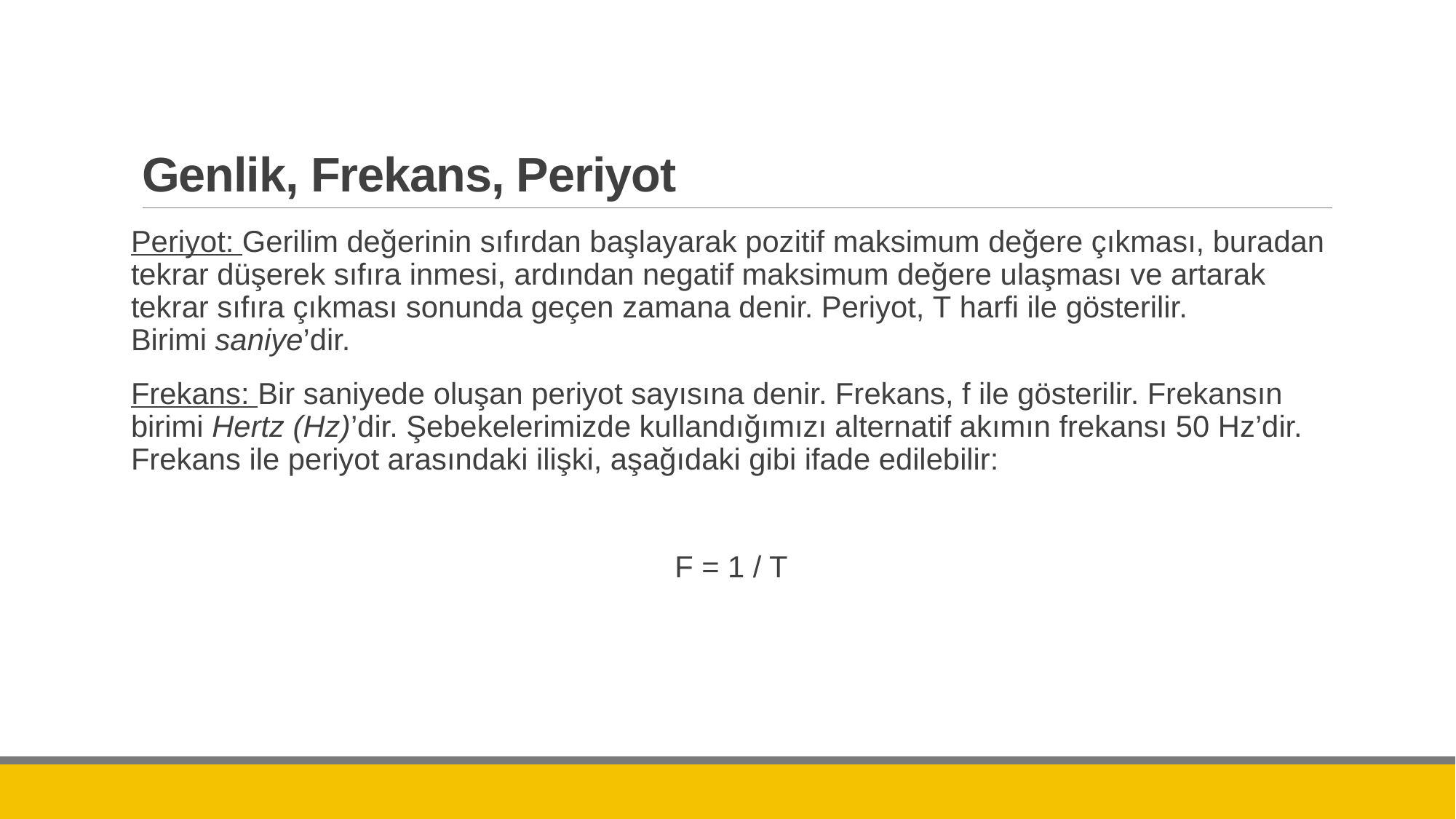

# Genlik, Frekans, Periyot
Periyot: Gerilim değerinin sıfırdan başlayarak pozitif maksimum değere çıkması, buradan tekrar düşerek sıfıra inmesi, ardından negatif maksimum değere ulaşması ve artarak tekrar sıfıra çıkması sonunda geçen zamana denir. Periyot, T harfi ile gösterilir. Birimi saniye’dir.
Frekans: Bir saniyede oluşan periyot sayısına denir. Frekans, f ile gösterilir. Frekansın birimi Hertz (Hz)’dir. Şebekelerimizde kullandığımızı alternatif akımın frekansı 50 Hz’dir. Frekans ile periyot arasındaki ilişki, aşağıdaki gibi ifade edilebilir:

F = 1 / T